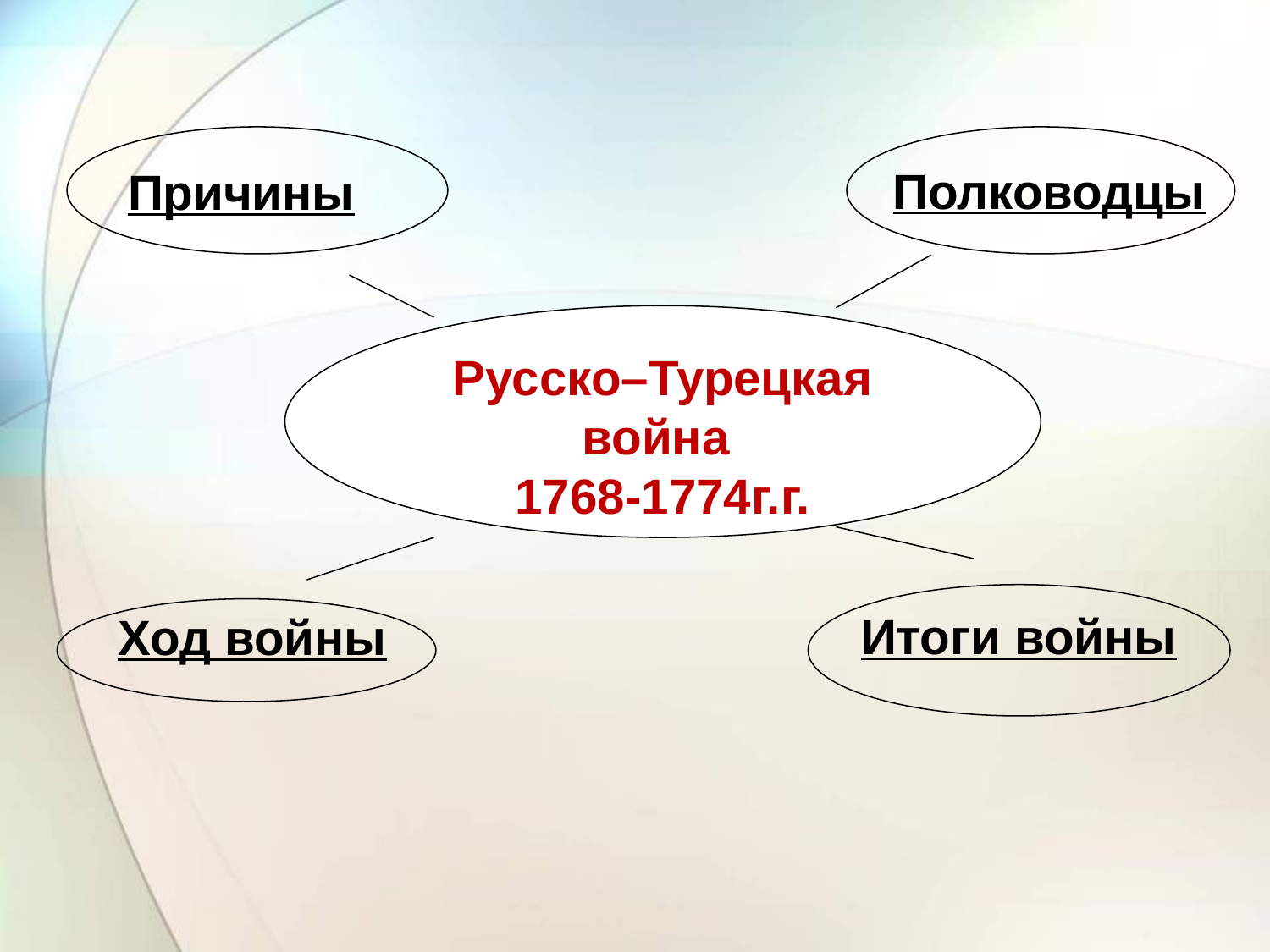

Полководцы
Причины

Русско–Турецкая война
1768-1774г.г.

Итоги войны
Ход войны